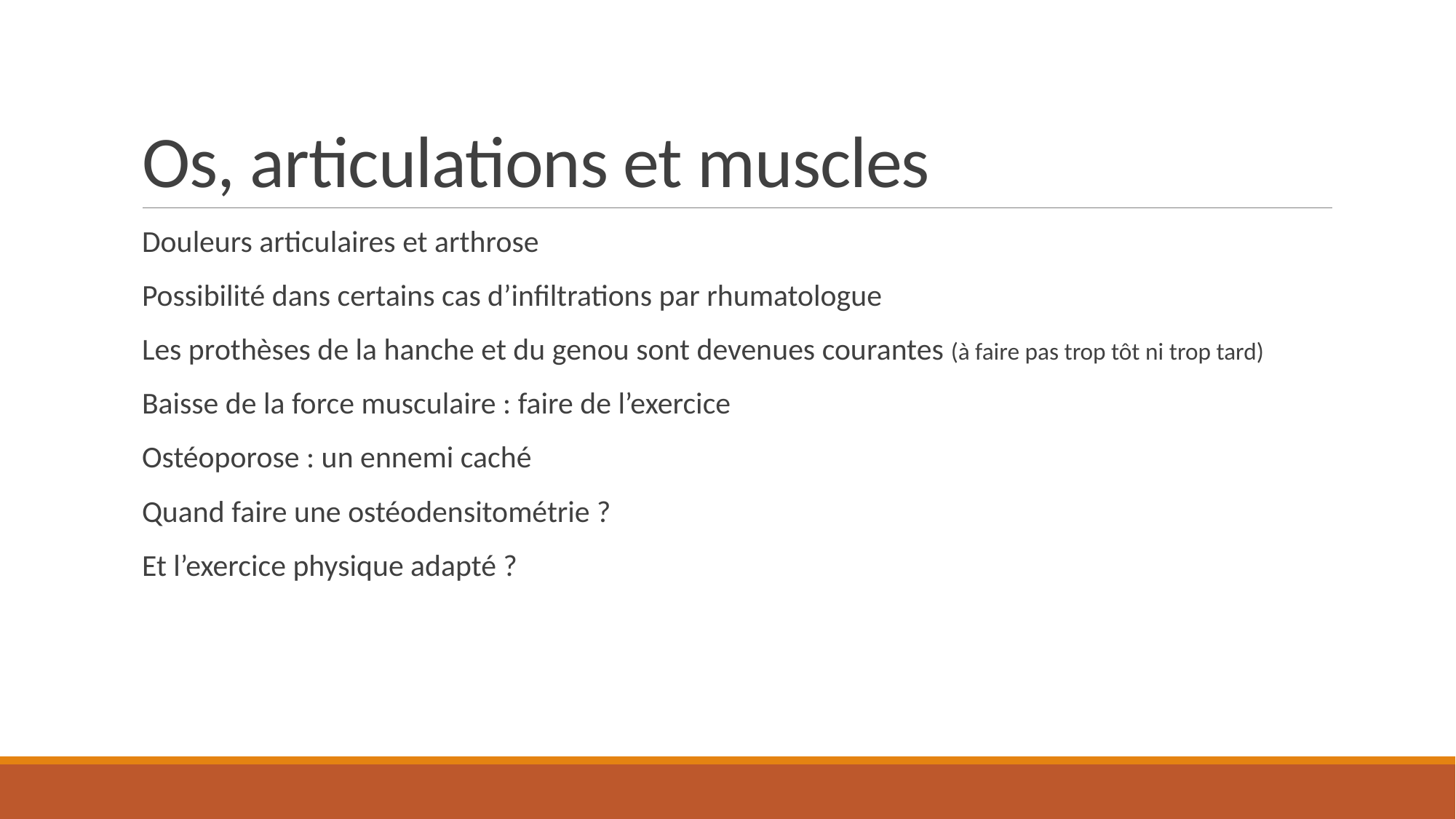

# Os, articulations et muscles
Douleurs articulaires et arthrose
Possibilité dans certains cas d’infiltrations par rhumatologue
Les prothèses de la hanche et du genou sont devenues courantes (à faire pas trop tôt ni trop tard)
Baisse de la force musculaire : faire de l’exercice
Ostéoporose : un ennemi caché
Quand faire une ostéodensitométrie ?
Et l’exercice physique adapté ?